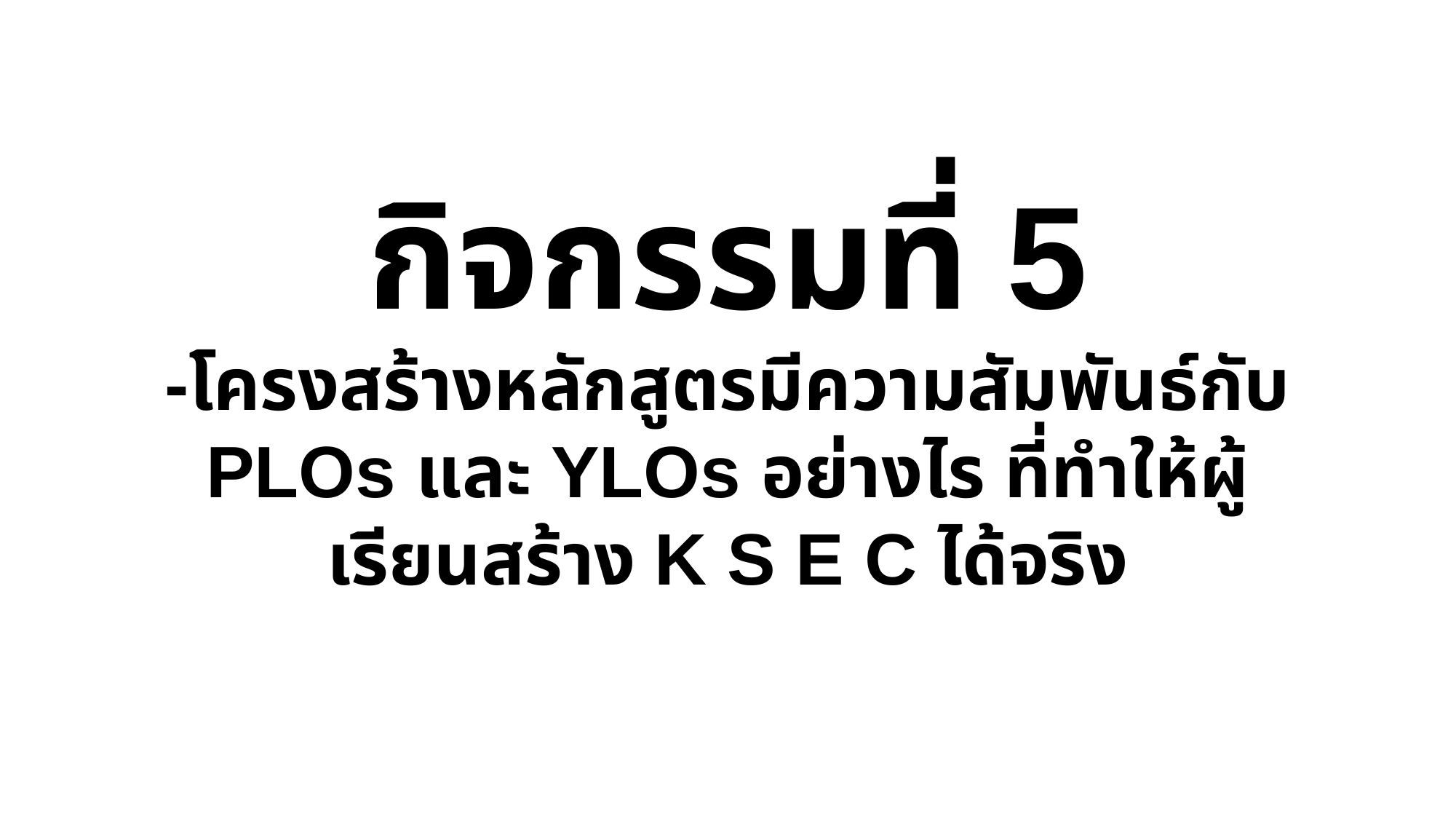

กิจกรรมที่ 5
-โครงสร้างหลักสูตรมีความสัมพันธ์กับ PLOs และ YLOs อย่างไร ที่ทำให้ผู้เรียนสร้าง K S E C ได้จริง